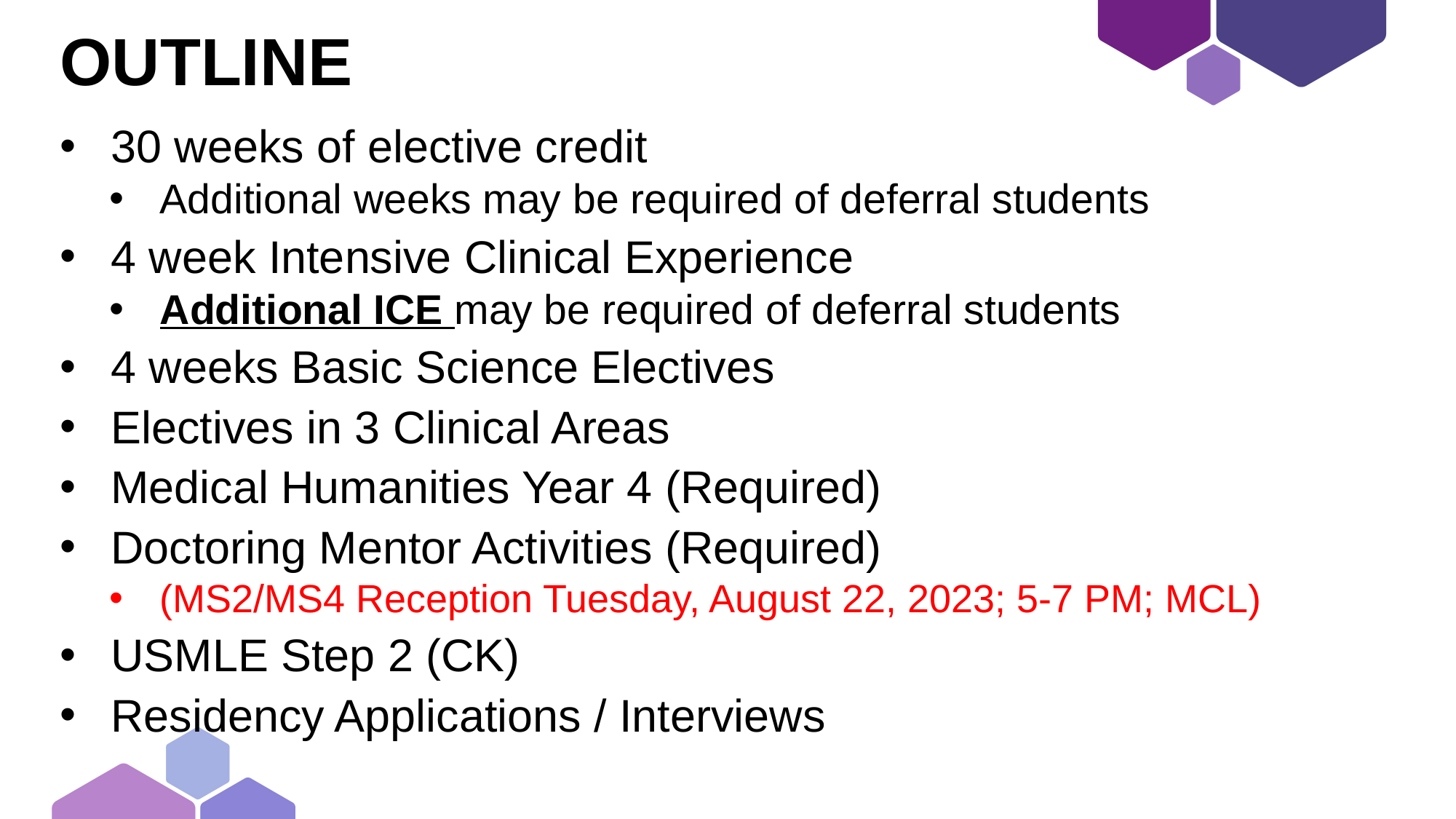

# Outline of Year 4
30 weeks of elective credit
Additional weeks may be required of deferral students
4 week Intensive Clinical Experience
Additional ICE may be required of deferral students
4 weeks Basic Science Electives
Electives in 3 Clinical Areas
Medical Humanities Year 4 (Required)
Doctoring Mentor Activities (Required)
(MS2/MS4 Reception Tuesday, August 22, 2023; 5-7 PM; MCL)
USMLE Step 2 (CK)
Residency Applications / Interviews